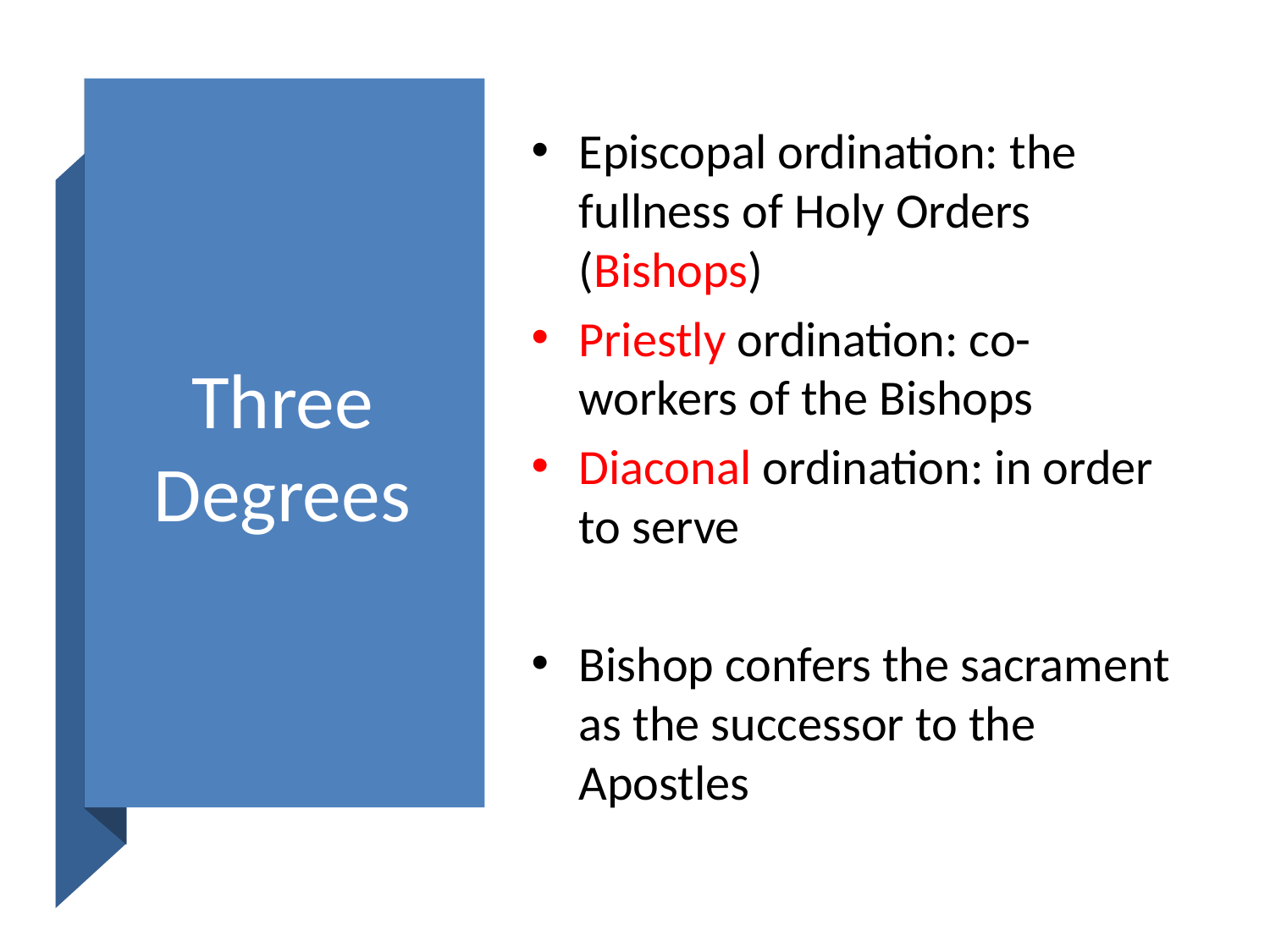

Episcopal ordination: the fullness of Holy Orders  (Bishops)
Priestly ordination: co-workers of the Bishops
Diaconal ordination: in order to serve

Bishop confers the sacrament as the successor to the Apostles

# Three Degrees